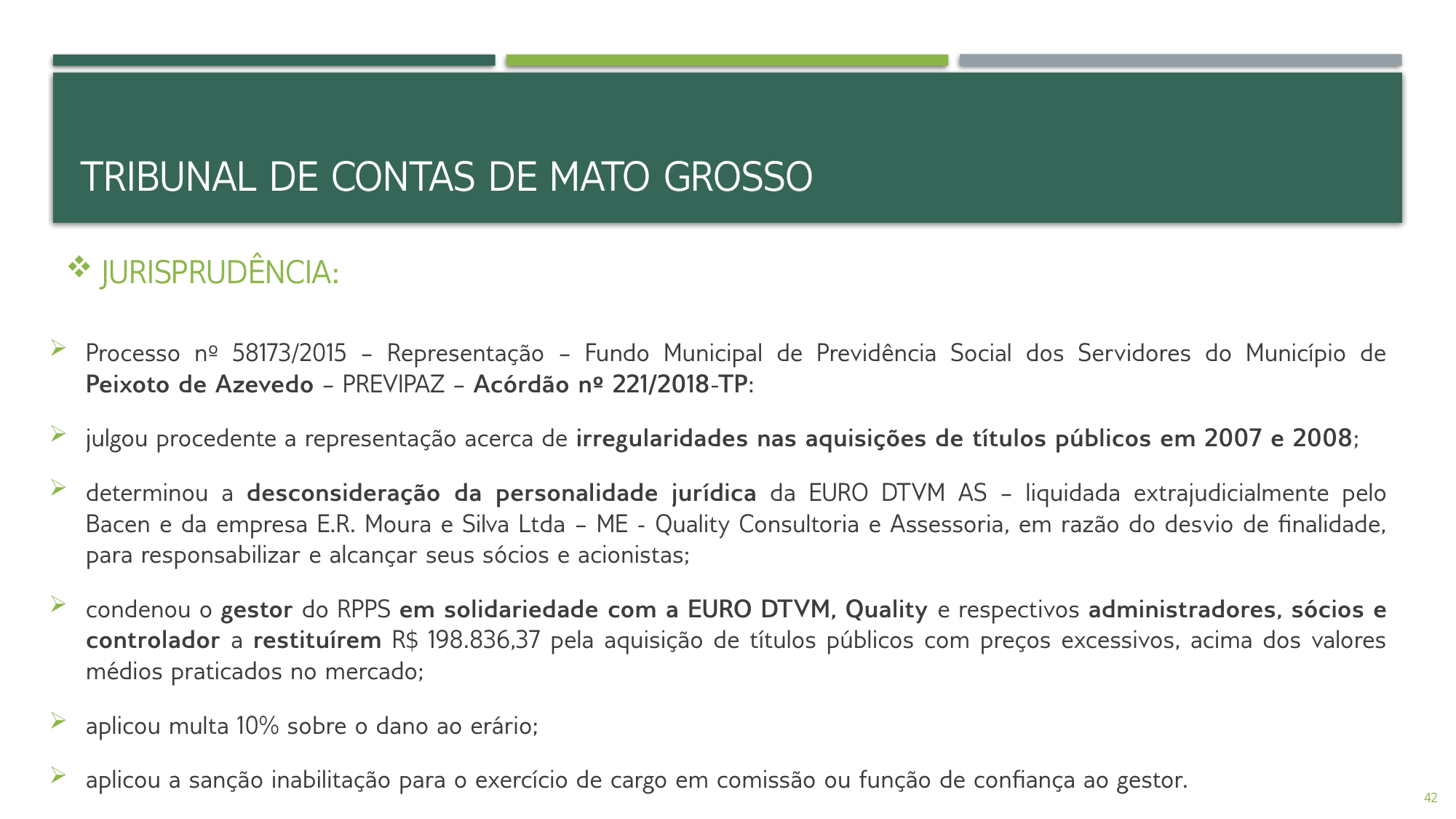

# Tribunal de contas de mato grosso
Processo nº 58173/2015 – Representação – Fundo Municipal de Previdência Social dos Servidores do Município de Peixoto de Azevedo – PREVIPAZ – Acórdão nº 221/2018-TP:
julgou procedente a representação acerca de irregularidades nas aquisições de títulos públicos em 2007 e 2008;
determinou a desconsideração da personalidade jurídica da EURO DTVM AS – liquidada extrajudicialmente pelo Bacen e da empresa E.R. Moura e Silva Ltda – ME - Quality Consultoria e Assessoria, em razão do desvio de finalidade, para responsabilizar e alcançar seus sócios e acionistas;
condenou o gestor do RPPS em solidariedade com a EURO DTVM, Quality e respectivos administradores, sócios e controlador a restituírem R$ 198.836,37 pela aquisição de títulos públicos com preços excessivos, acima dos valores médios praticados no mercado;
aplicou multa 10% sobre o dano ao erário;
aplicou a sanção inabilitação para o exercício de cargo em comissão ou função de confiança ao gestor.
JURISPRUDÊNCIA:
42